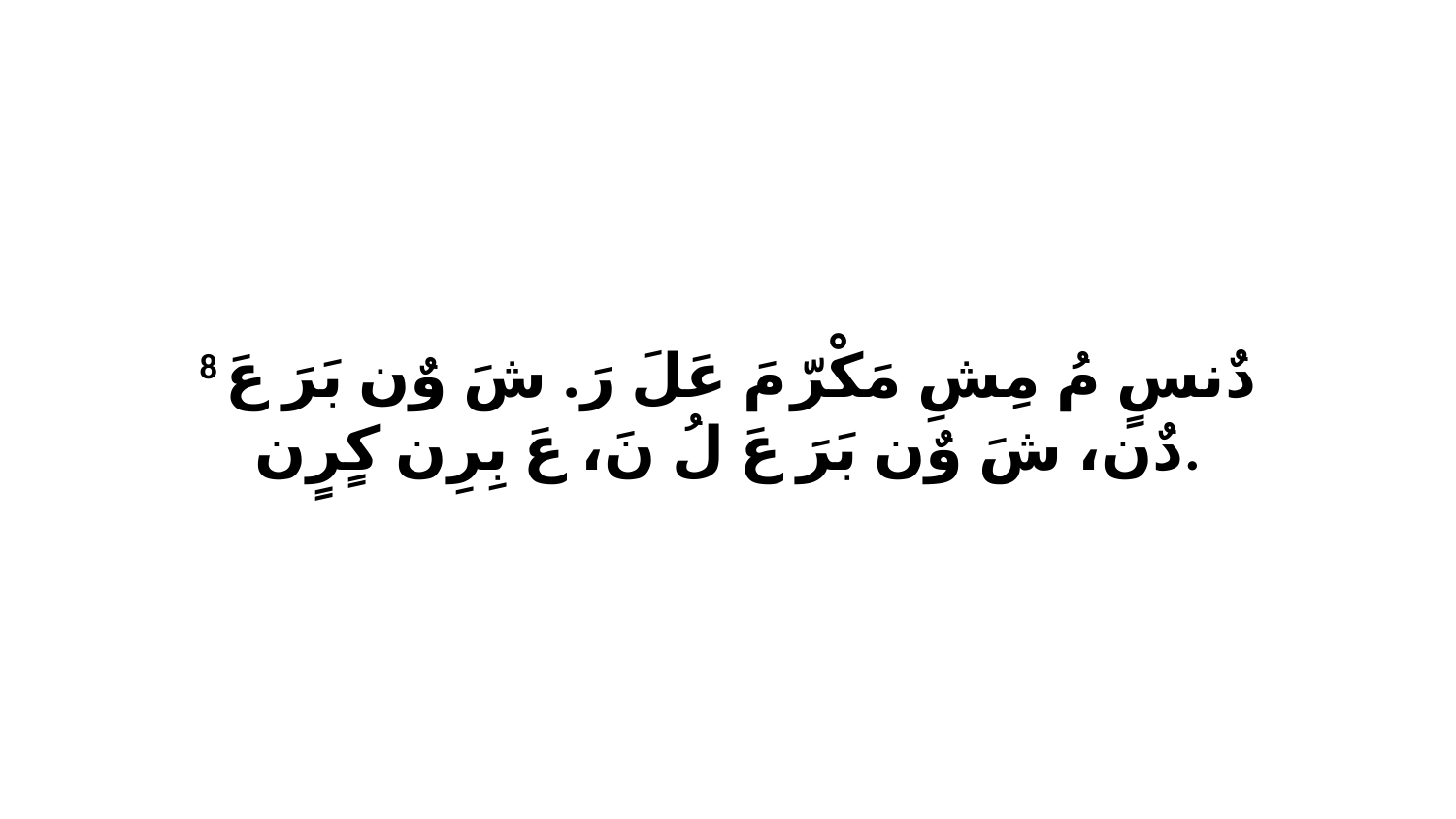

8 دٌنسٍ مُ مِشِ مَكْرّ مَ عَلَ رَ. شَ وٌن بَرَ عَ دٌن، شَ وٌن بَرَ عَ لُ نَ، عَ بِرِن كٍرٍن.